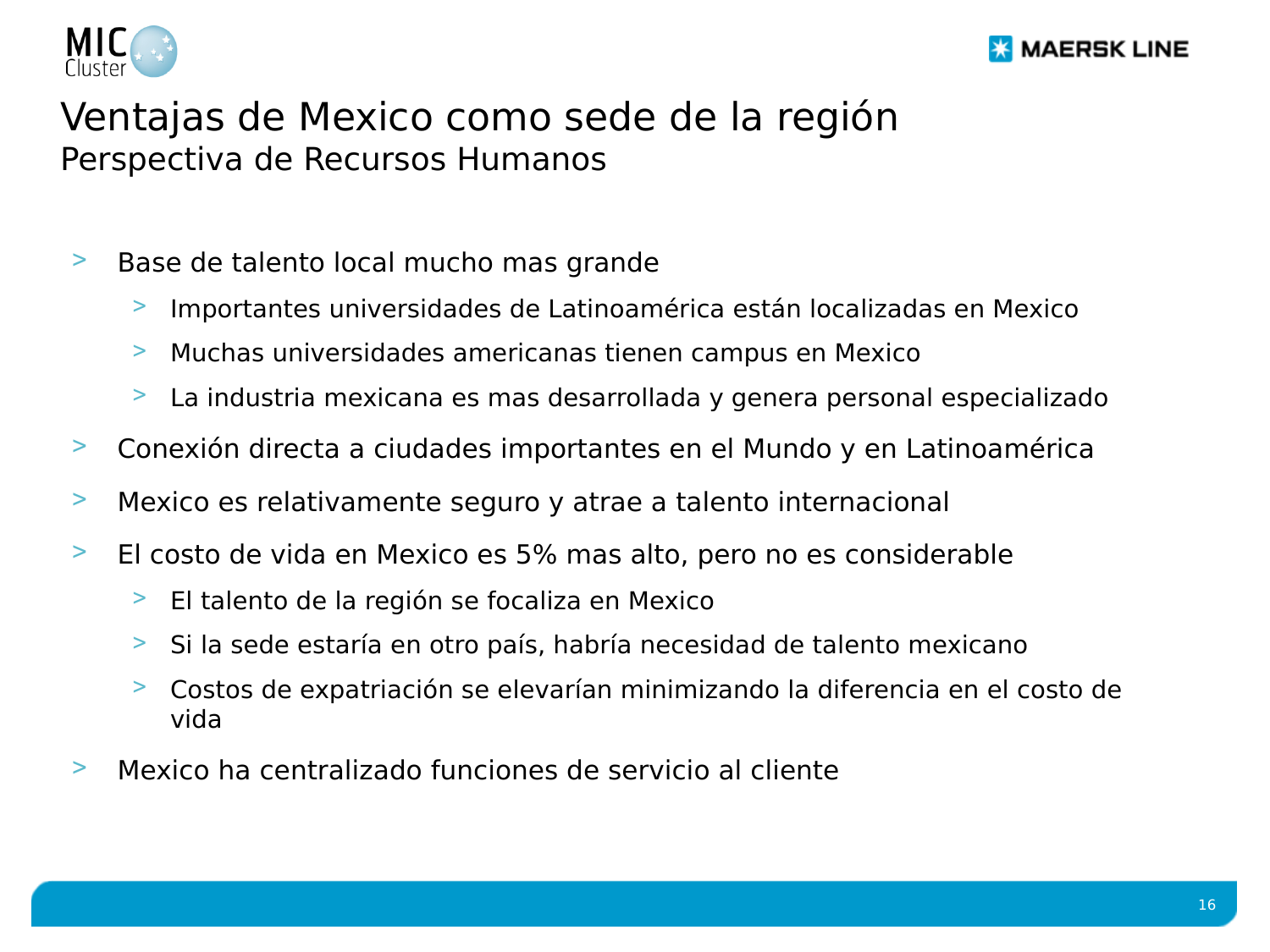

# Ventajas de Mexico como sede de la región Perspectiva de Recursos Humanos
Base de talento local mucho mas grande
Importantes universidades de Latinoamérica están localizadas en Mexico
Muchas universidades americanas tienen campus en Mexico
La industria mexicana es mas desarrollada y genera personal especializado
Conexión directa a ciudades importantes en el Mundo y en Latinoamérica
Mexico es relativamente seguro y atrae a talento internacional
El costo de vida en Mexico es 5% mas alto, pero no es considerable
El talento de la región se focaliza en Mexico
Si la sede estaría en otro país, habría necesidad de talento mexicano
Costos de expatriación se elevarían minimizando la diferencia en el costo de vida
Mexico ha centralizado funciones de servicio al cliente